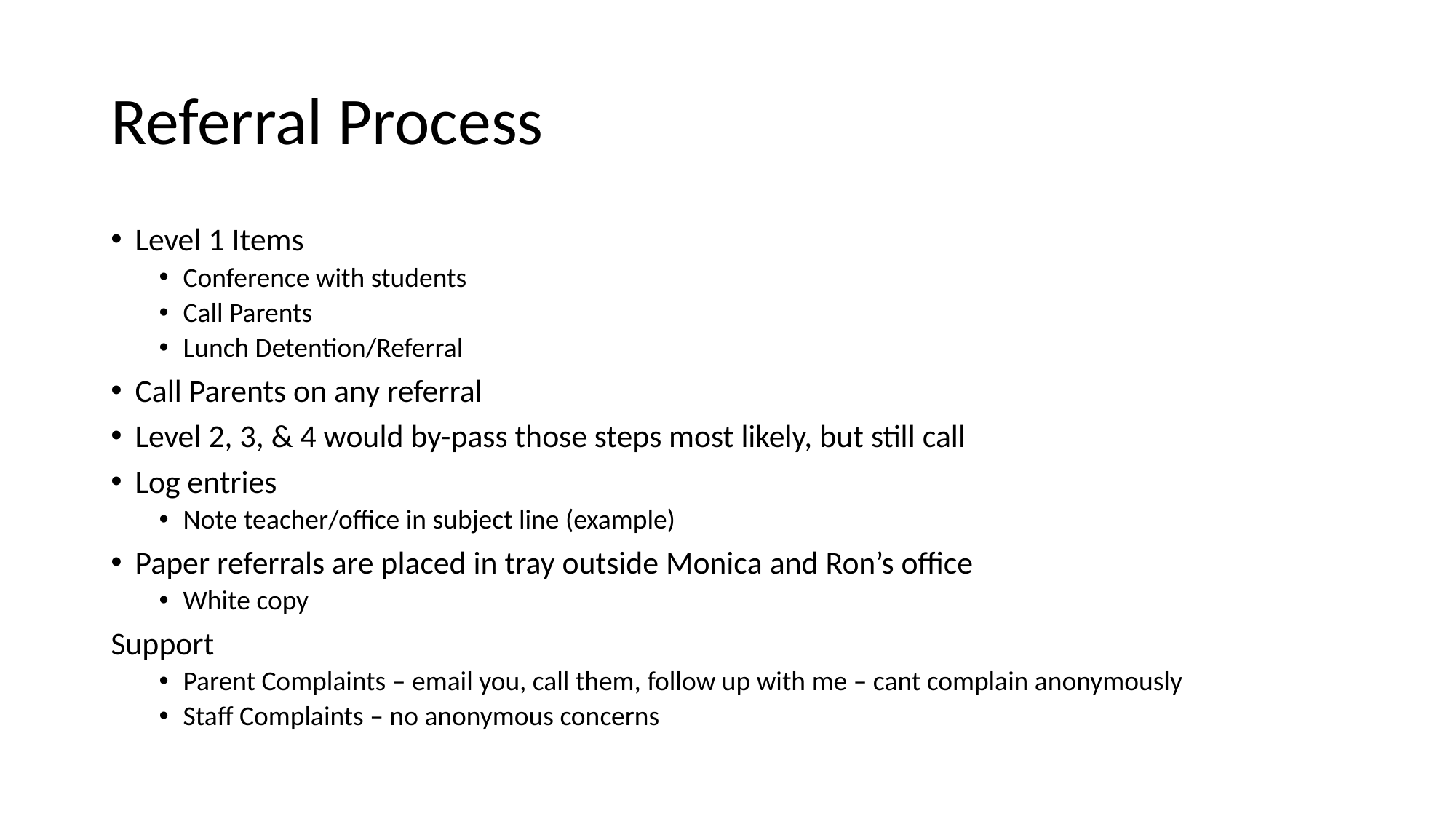

# Referral Process
Level 1 Items
Conference with students
Call Parents
Lunch Detention/Referral
Call Parents on any referral
Level 2, 3, & 4 would by-pass those steps most likely, but still call
Log entries
Note teacher/office in subject line (example)
Paper referrals are placed in tray outside Monica and Ron’s office
White copy
Support
Parent Complaints – email you, call them, follow up with me – cant complain anonymously
Staff Complaints – no anonymous concerns